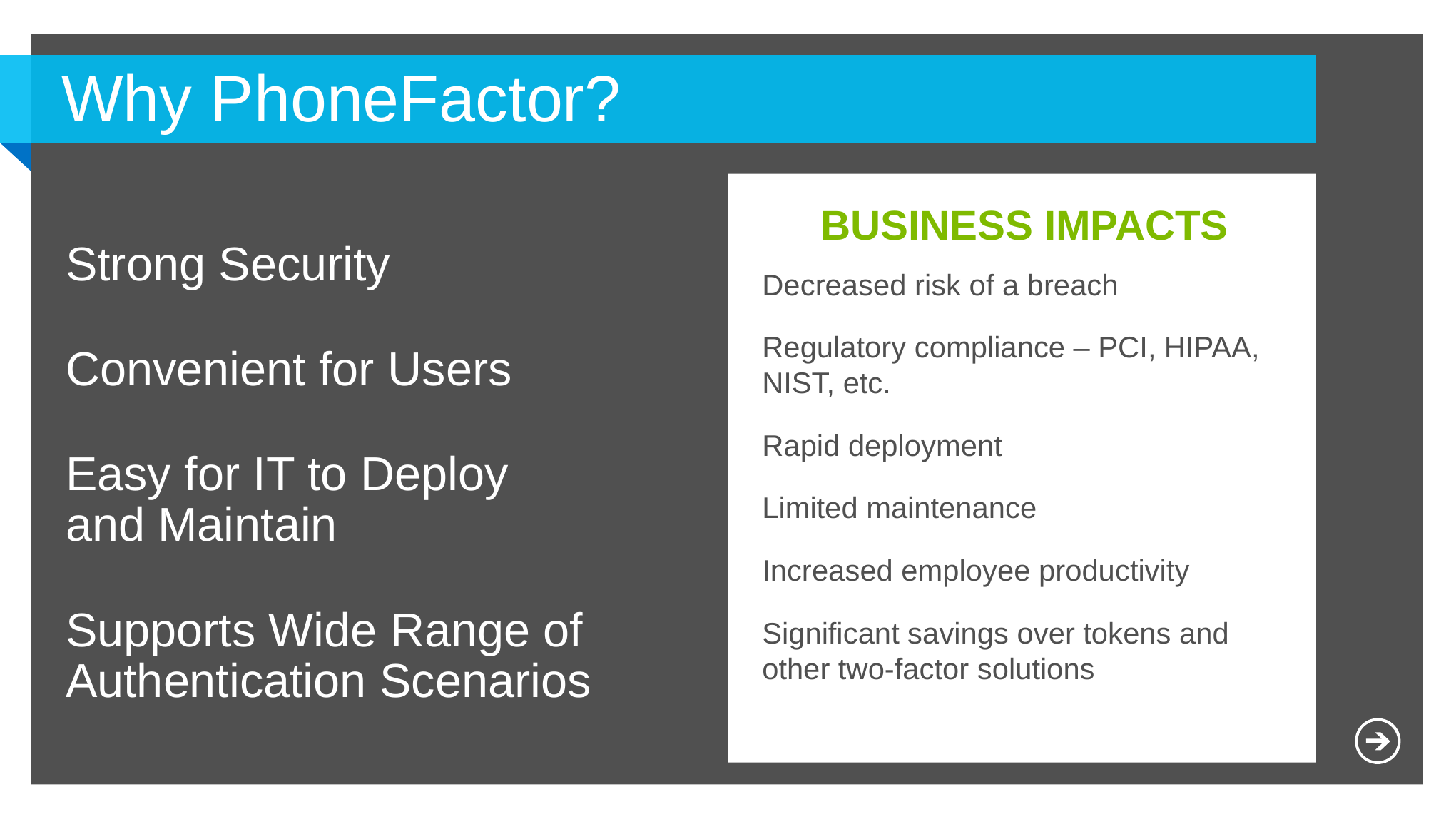

Why PhoneFactor?

BUSINESS IMPACTS
Decreased risk of a breach
Regulatory compliance – PCI, HIPAA, NIST, etc.
Rapid deployment
Limited maintenance
Increased employee productivity
Significant savings over tokens and other two-factor solutions

Strong Security
Convenient for Users
Easy for IT to Deploy
and Maintain
Supports Wide Range of Authentication Scenarios